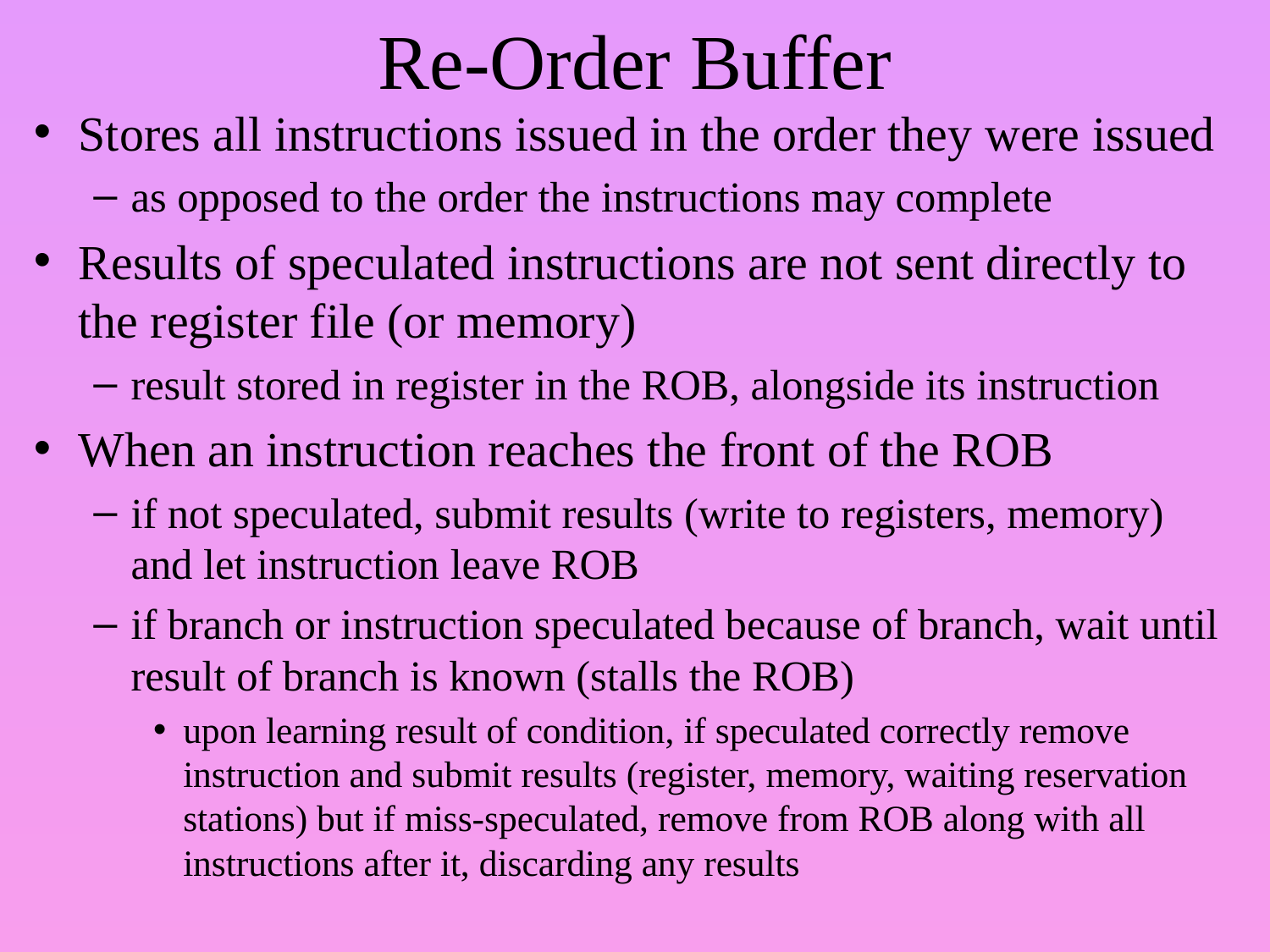

# Re-Order Buffer
Stores all instructions issued in the order they were issued
as opposed to the order the instructions may complete
Results of speculated instructions are not sent directly to the register file (or memory)
result stored in register in the ROB, alongside its instruction
When an instruction reaches the front of the ROB
if not speculated, submit results (write to registers, memory) and let instruction leave ROB
if branch or instruction speculated because of branch, wait until result of branch is known (stalls the ROB)
upon learning result of condition, if speculated correctly remove instruction and submit results (register, memory, waiting reservation stations) but if miss-speculated, remove from ROB along with all instructions after it, discarding any results